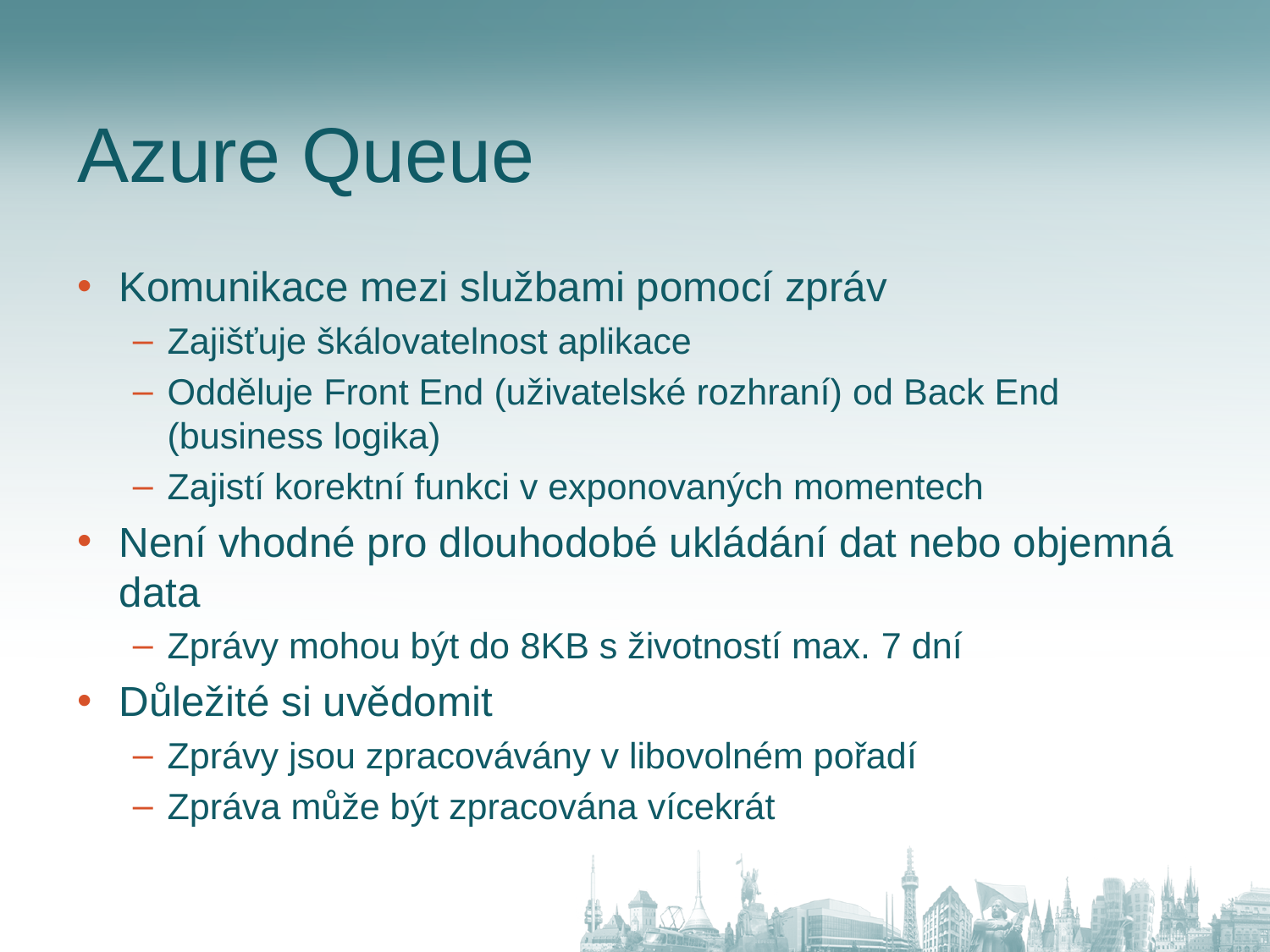

# Azure Queue
Komunikace mezi službami pomocí zpráv
Zajišťuje škálovatelnost aplikace
Odděluje Front End (uživatelské rozhraní) od Back End (business logika)
Zajistí korektní funkci v exponovaných momentech
Není vhodné pro dlouhodobé ukládání dat nebo objemná data
Zprávy mohou být do 8KB s životností max. 7 dní
Důležité si uvědomit
Zprávy jsou zpracovávány v libovolném pořadí
Zpráva může být zpracována vícekrát